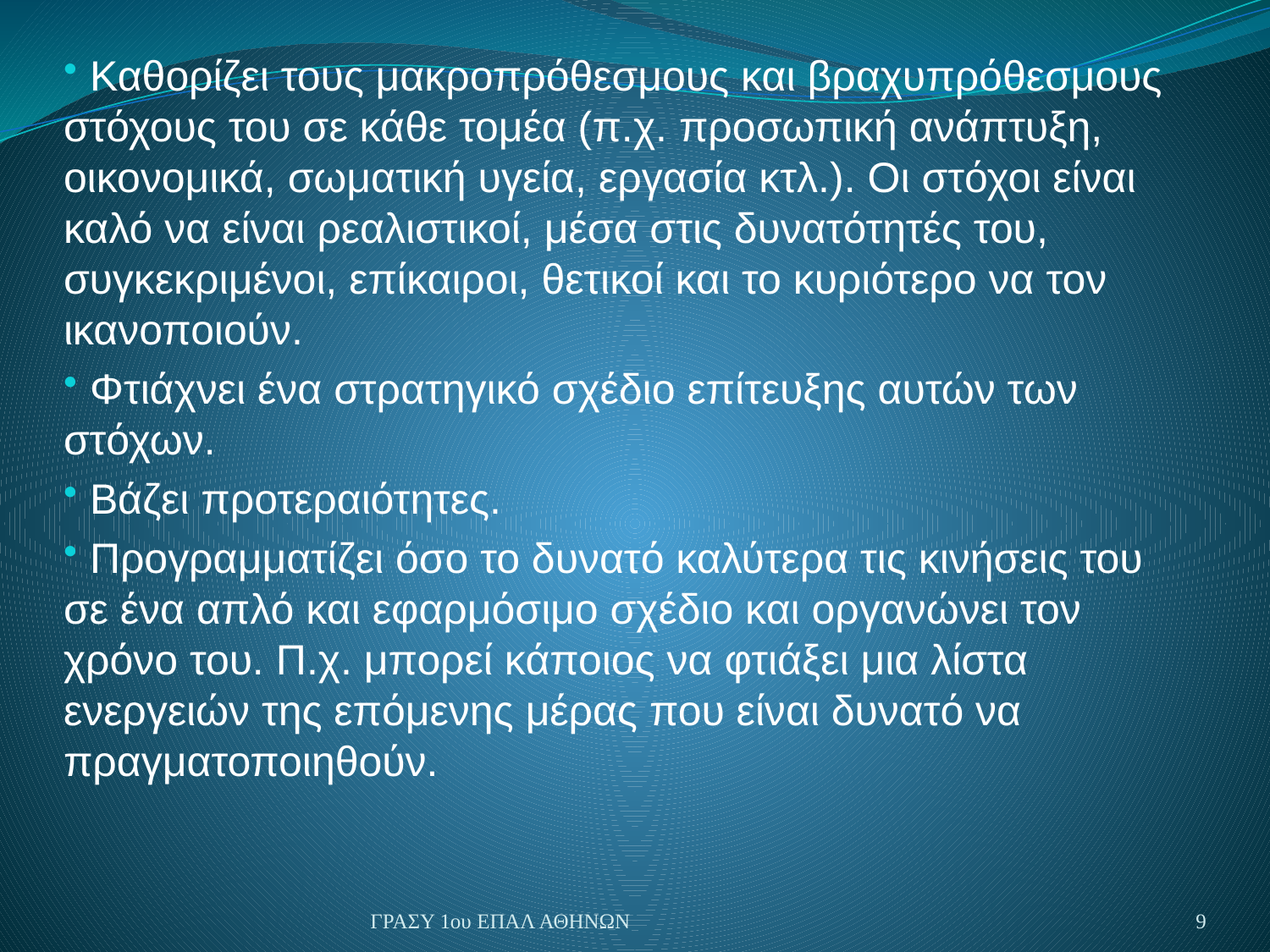

Καθορίζει τους μακροπρόθεσμους και βραχυπρόθεσμους στόχους του σε κάθε τομέα (π.χ. προσωπική ανάπτυξη, οικονομικά, σωματική υγεία, εργασία κτλ.). Οι στόχοι είναι καλό να είναι ρεαλιστικοί, μέσα στις δυνατότητές του, συγκεκριμένοι, επίκαιροι, θετικοί και το κυριότερο να τον ικανοποιούν.
 Φτιάχνει ένα στρατηγικό σχέδιο επίτευξης αυτών των στόχων.
 Βάζει προτεραιότητες.
 Προγραμματίζει όσο το δυνατό καλύτερα τις κινήσεις του σε ένα απλό και εφαρμόσιμο σχέδιο και οργανώνει τον χρόνο του. Π.χ. μπορεί κάποιος να φτιάξει μια λίστα ενεργειών της επόμενης μέρας που είναι δυνατό να πραγματοποιηθούν.

#
ΓΡΑΣΥ 1ου ΕΠΑΛ ΑΘΗΝΩΝ
9